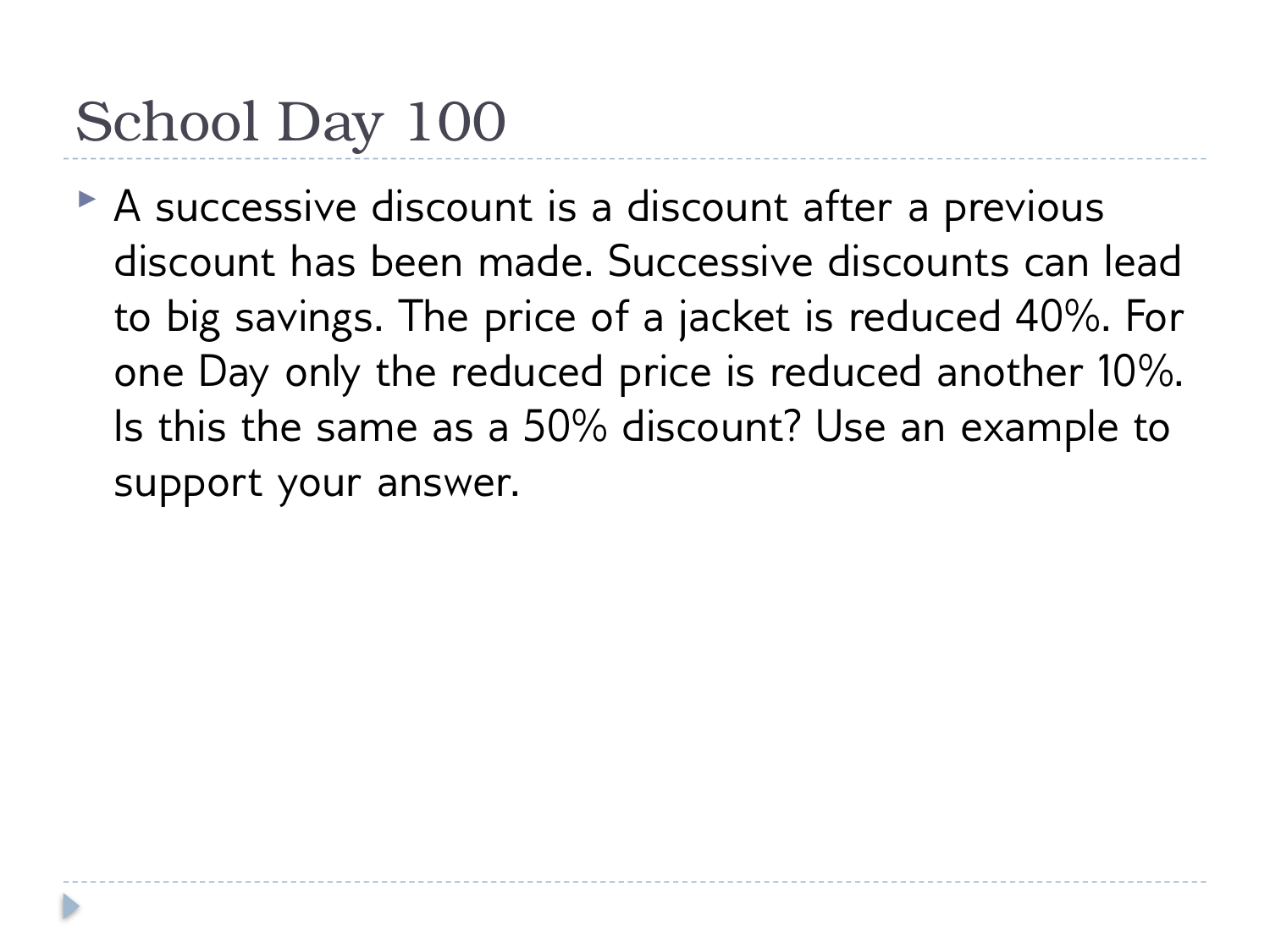

# School Day 100
A successive discount is a discount after a previous discount has been made. Successive discounts can lead to big savings. The price of a jacket is reduced 40%. For one Day only the reduced price is reduced another 10%. Is this the same as a 50% discount? Use an example to support your answer.